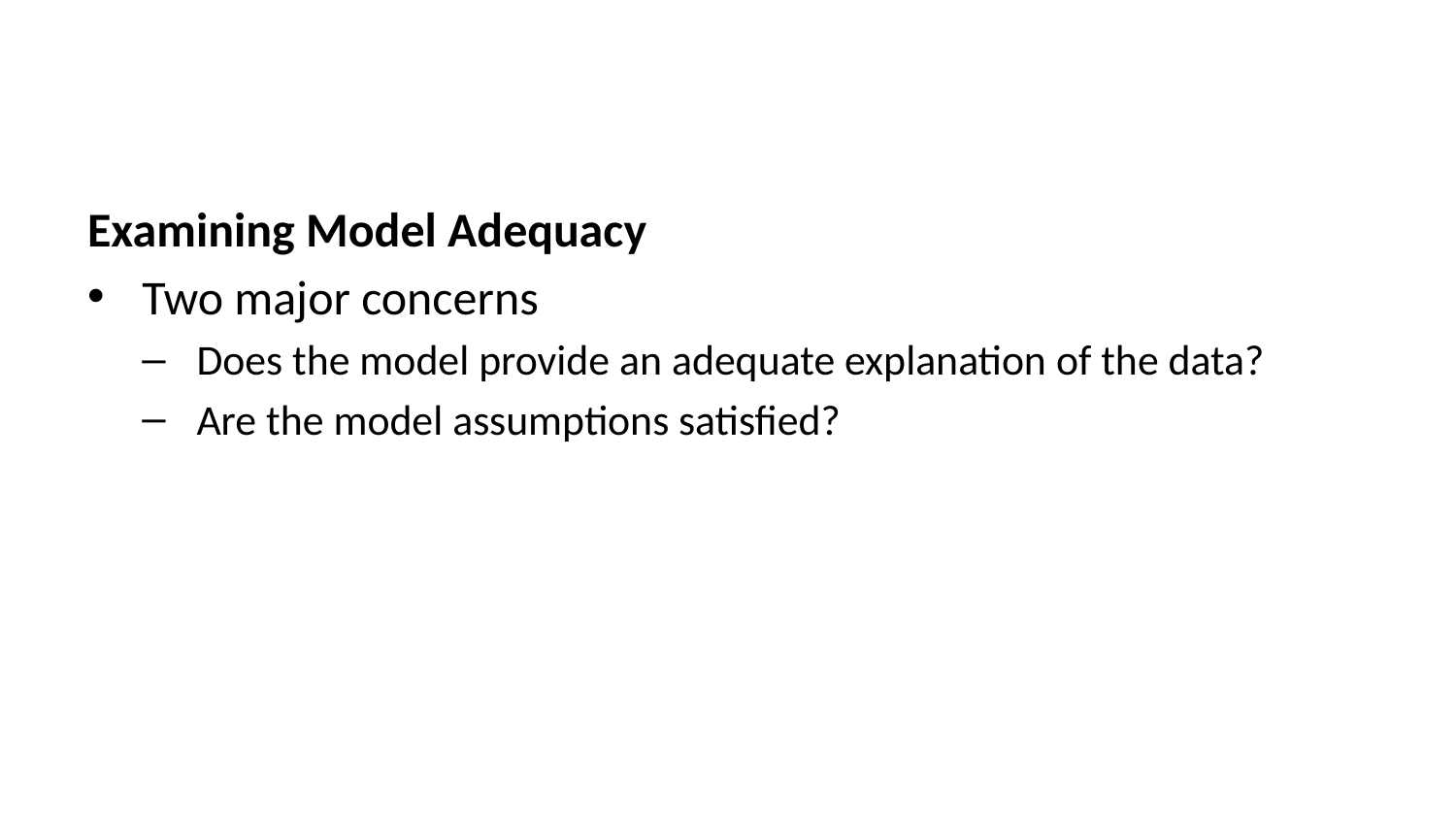

Examining Model Adequacy
Two major concerns
Does the model provide an adequate explanation of the data?
Are the model assumptions satisfied?